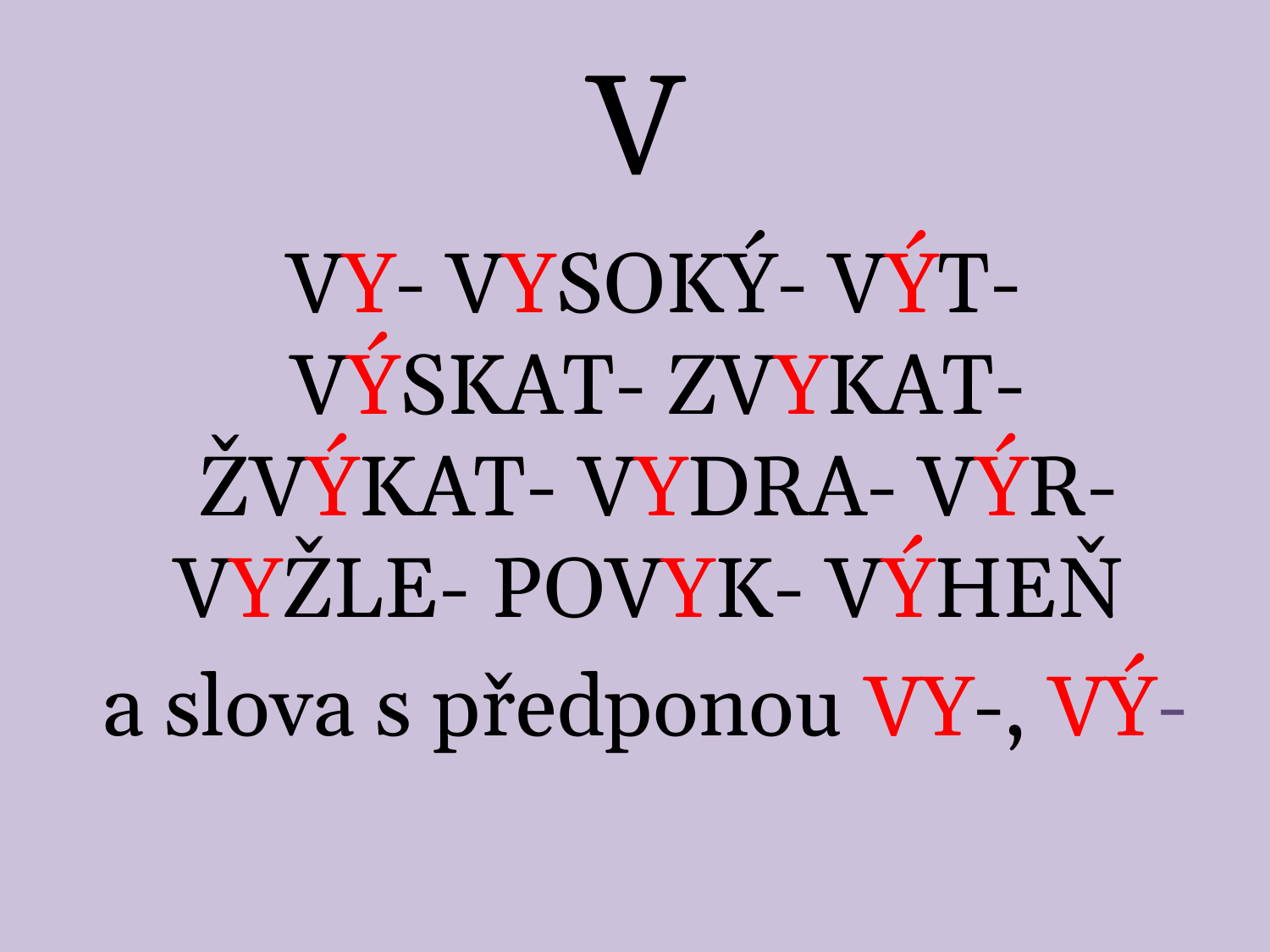

# V
   VY- VYSOKÝ- VÝT-VÝSKAT- ZVYKAT-ŽVÝKAT- VYDRA- VÝR-VYŽLE- POVYK- VÝHEŇ
 a slova s předponou VY-, VÝ-